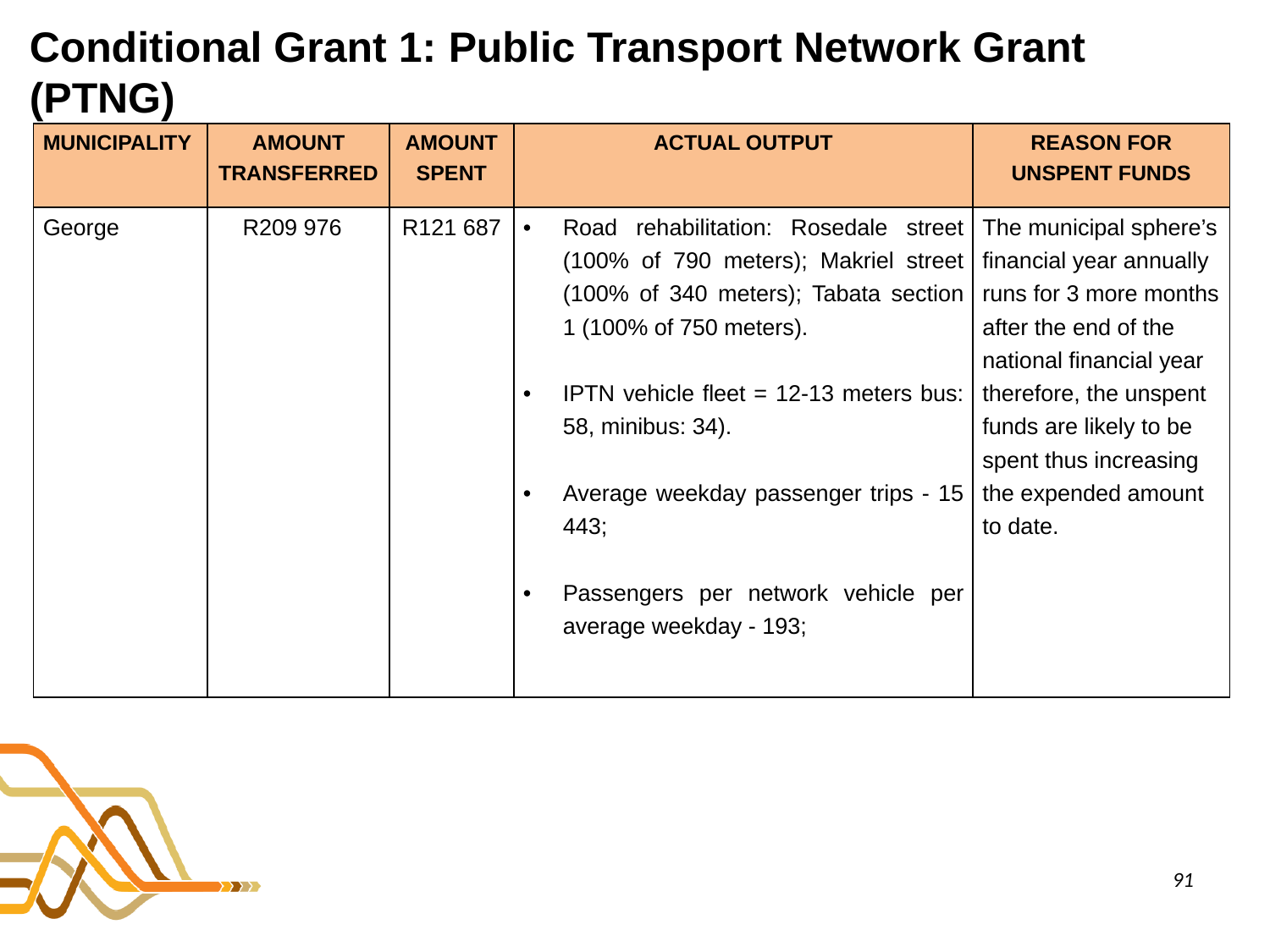

# Conditional Grant 1: Public Transport Network Grant (PTNG)
| MUNICIPALITY | AMOUNT TRANSFERRED | AMOUNT SPENT | ACTUAL OUTPUT | REASON FOR UNSPENT FUNDS |
| --- | --- | --- | --- | --- |
| George | R209 976 | R121 687 | Road rehabilitation: Rosedale street (100% of 790 meters); Makriel street (100% of 340 meters); Tabata section 1 (100% of 750 meters). IPTN vehicle fleet = 12-13 meters bus: 58, minibus: 34). Average weekday passenger trips - 15 443; Passengers per network vehicle per average weekday - 193; | The municipal sphere’s financial year annually runs for 3 more months after the end of the national financial year therefore, the unspent funds are likely to be spent thus increasing the expended amount to date. |
91